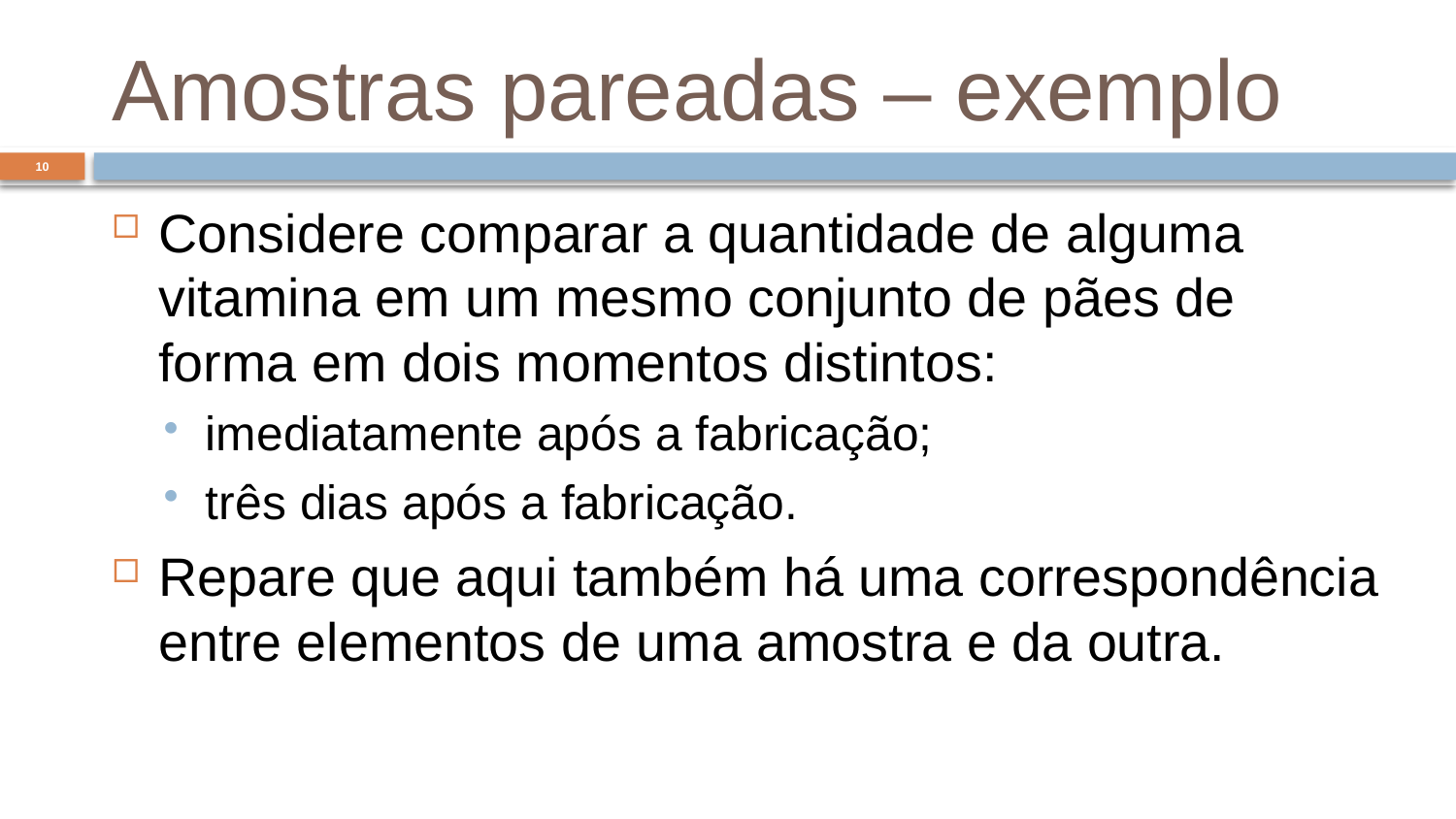

# Amostras pareadas – exemplo
10
Considere comparar a quantidade de alguma vitamina em um mesmo conjunto de pães de forma em dois momentos distintos:
imediatamente após a fabricação;
três dias após a fabricação.
Repare que aqui também há uma correspondência entre elementos de uma amostra e da outra.